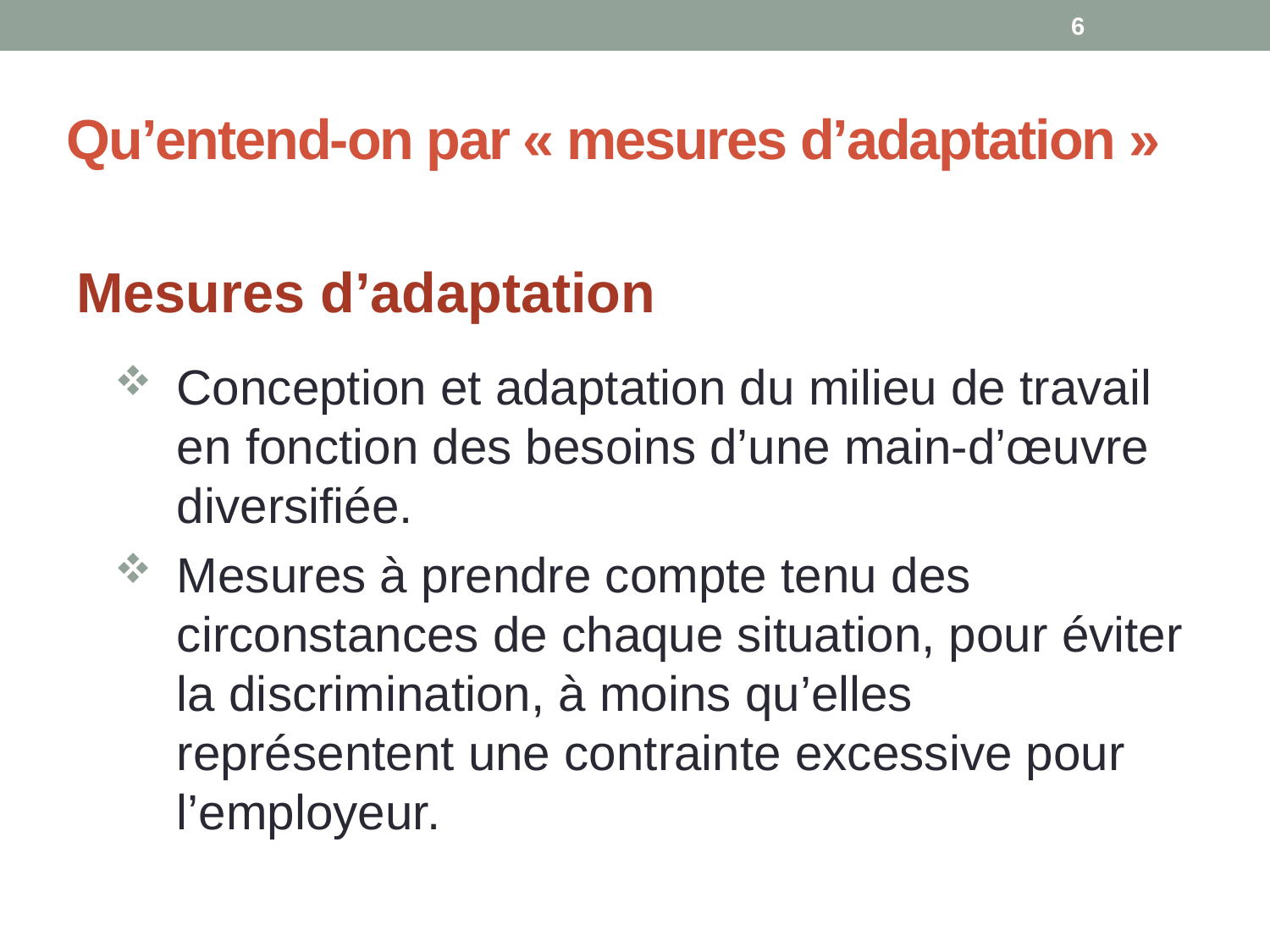

6
# Qu’entend-on par « mesures d’adaptation »
Mesures d’adaptation
Conception et adaptation du milieu de travail en fonction des besoins d’une main-d’œuvre diversifiée.
Mesures à prendre compte tenu des circonstances de chaque situation, pour éviter la discrimination, à moins qu’elles représentent une contrainte excessive pour l’employeur.